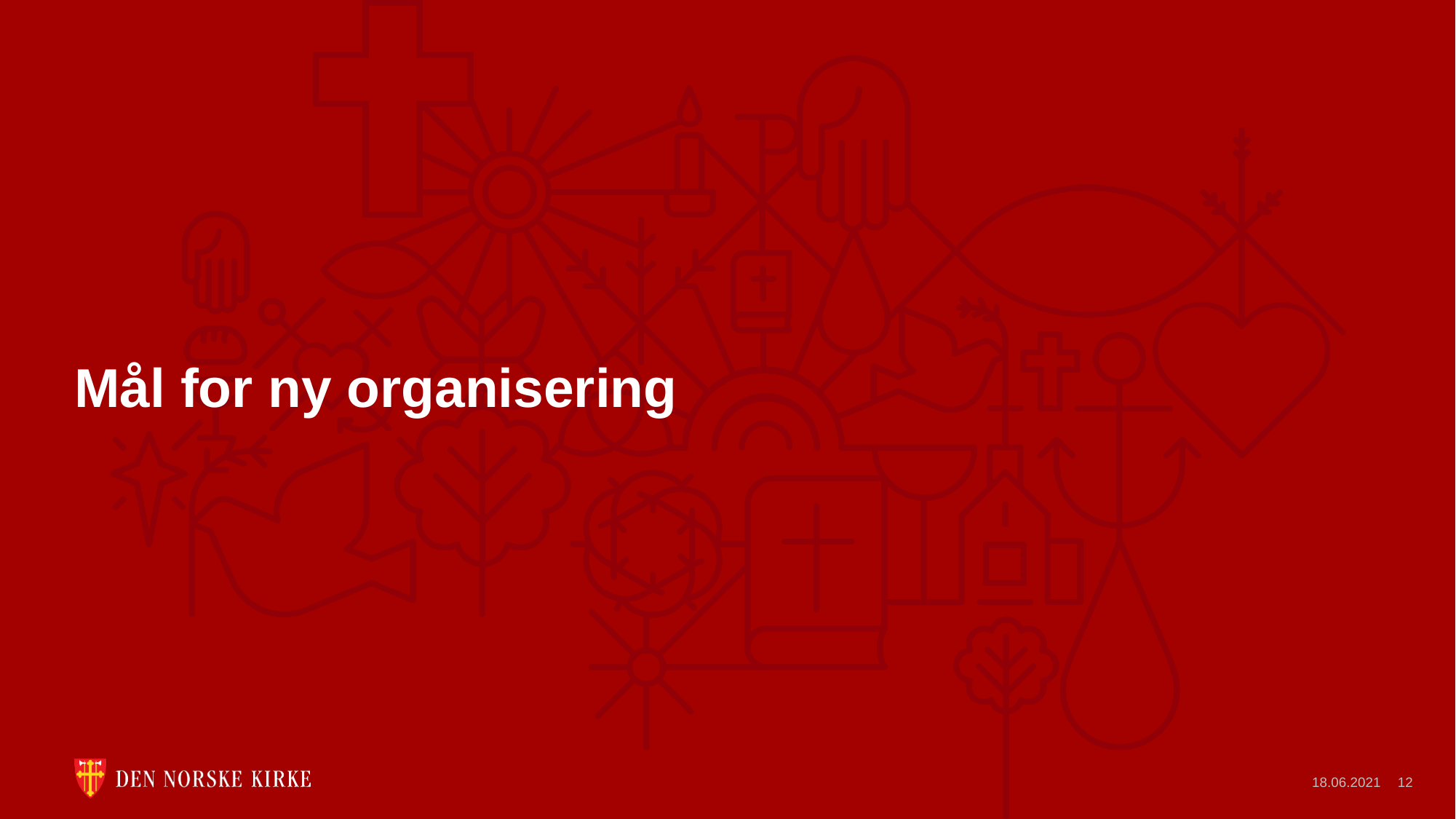

# Mål for ny organisering

18.06.2021
12